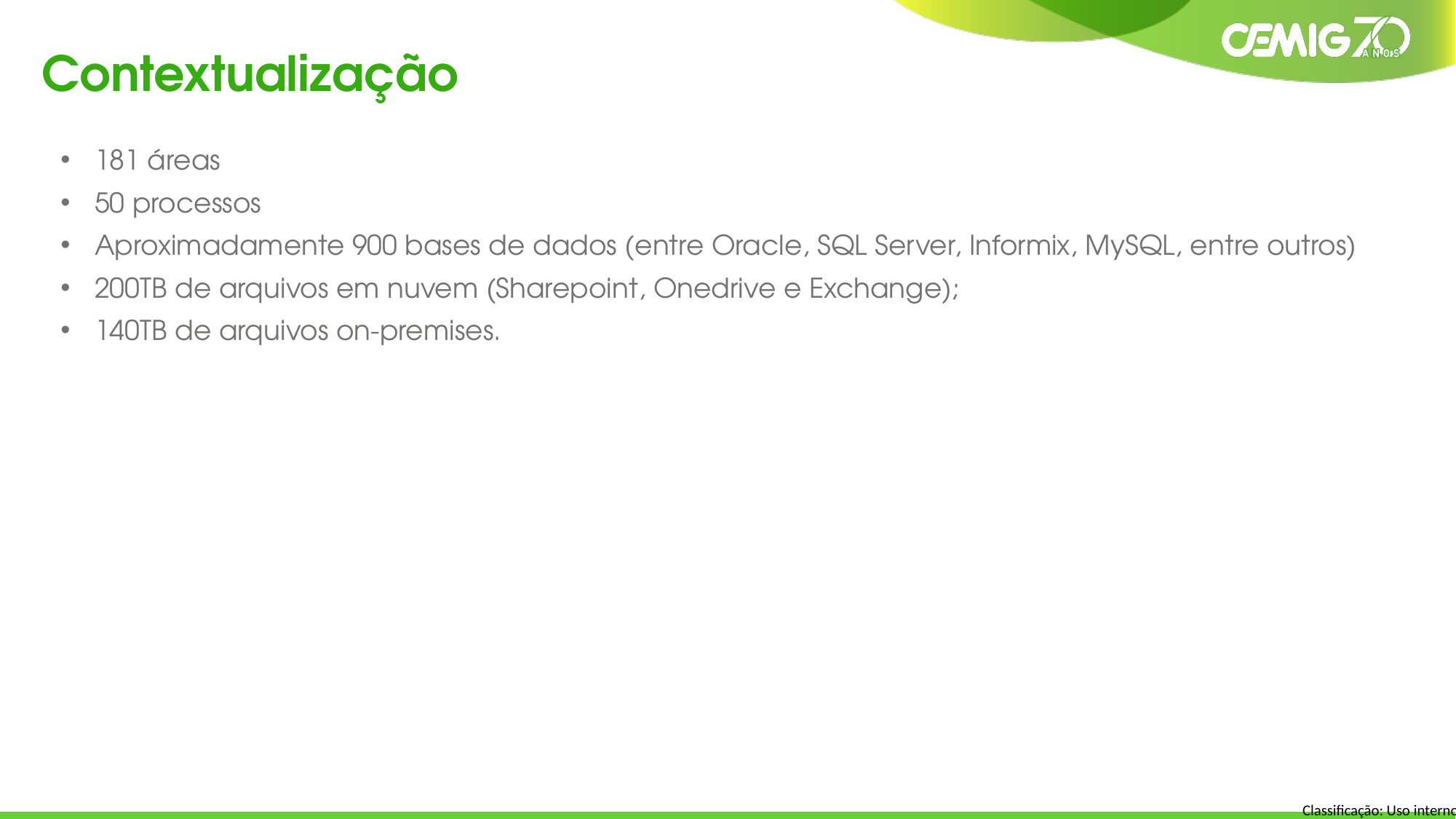

# Contextualização
181 áreas
50 processos
Aproximadamente 900 bases de dados (entre Oracle, SQL Server, Informix, MySQL, entre outros)
200TB de arquivos em nuvem (Sharepoint, Onedrive e Exchange);
140TB de arquivos on-premises.